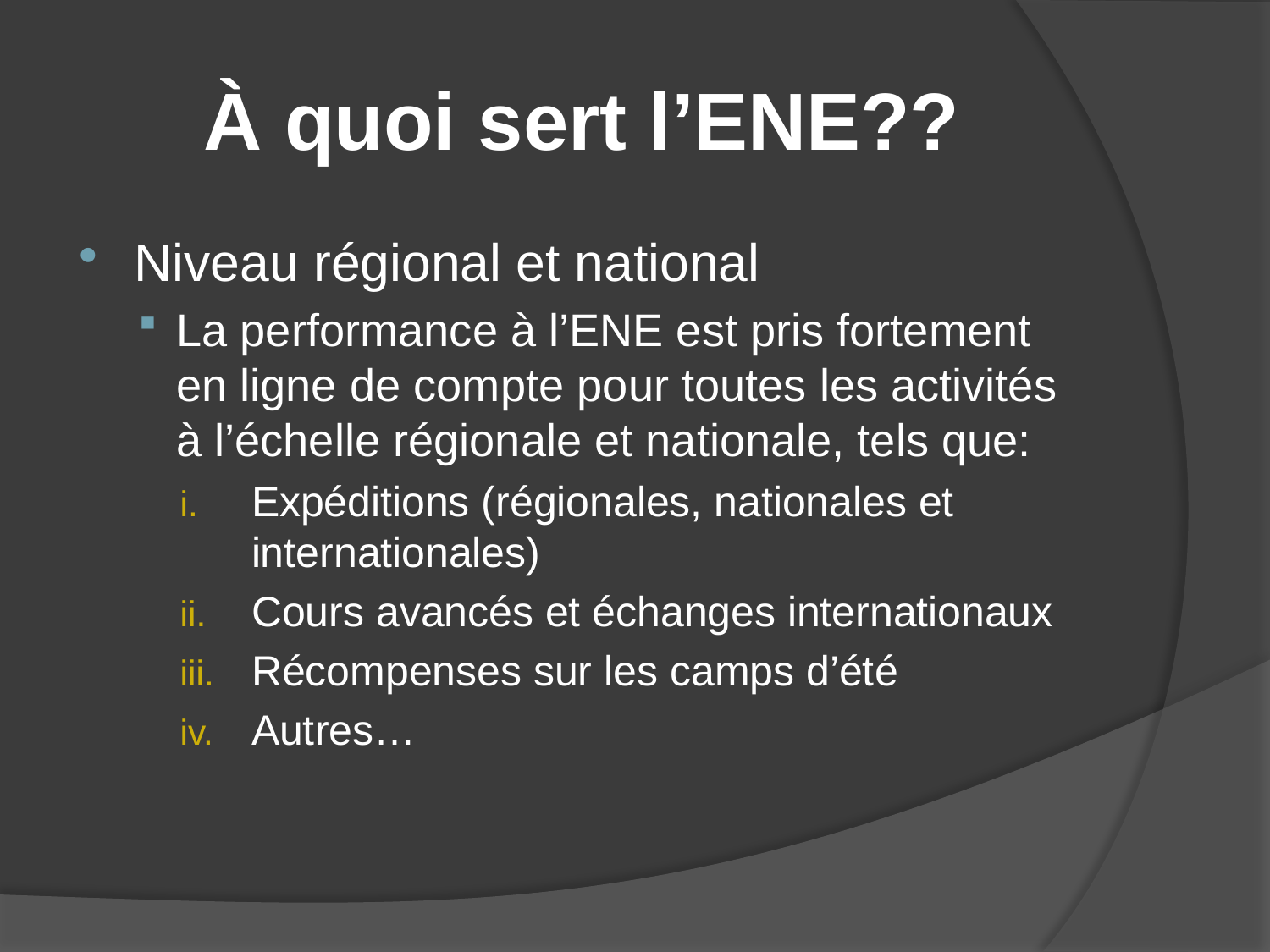

# À quoi sert l’ENE??
Niveau régional et national
La performance à l’ENE est pris fortement en ligne de compte pour toutes les activités à l’échelle régionale et nationale, tels que:
Expéditions (régionales, nationales et internationales)
Cours avancés et échanges internationaux
Récompenses sur les camps d’été
Autres…